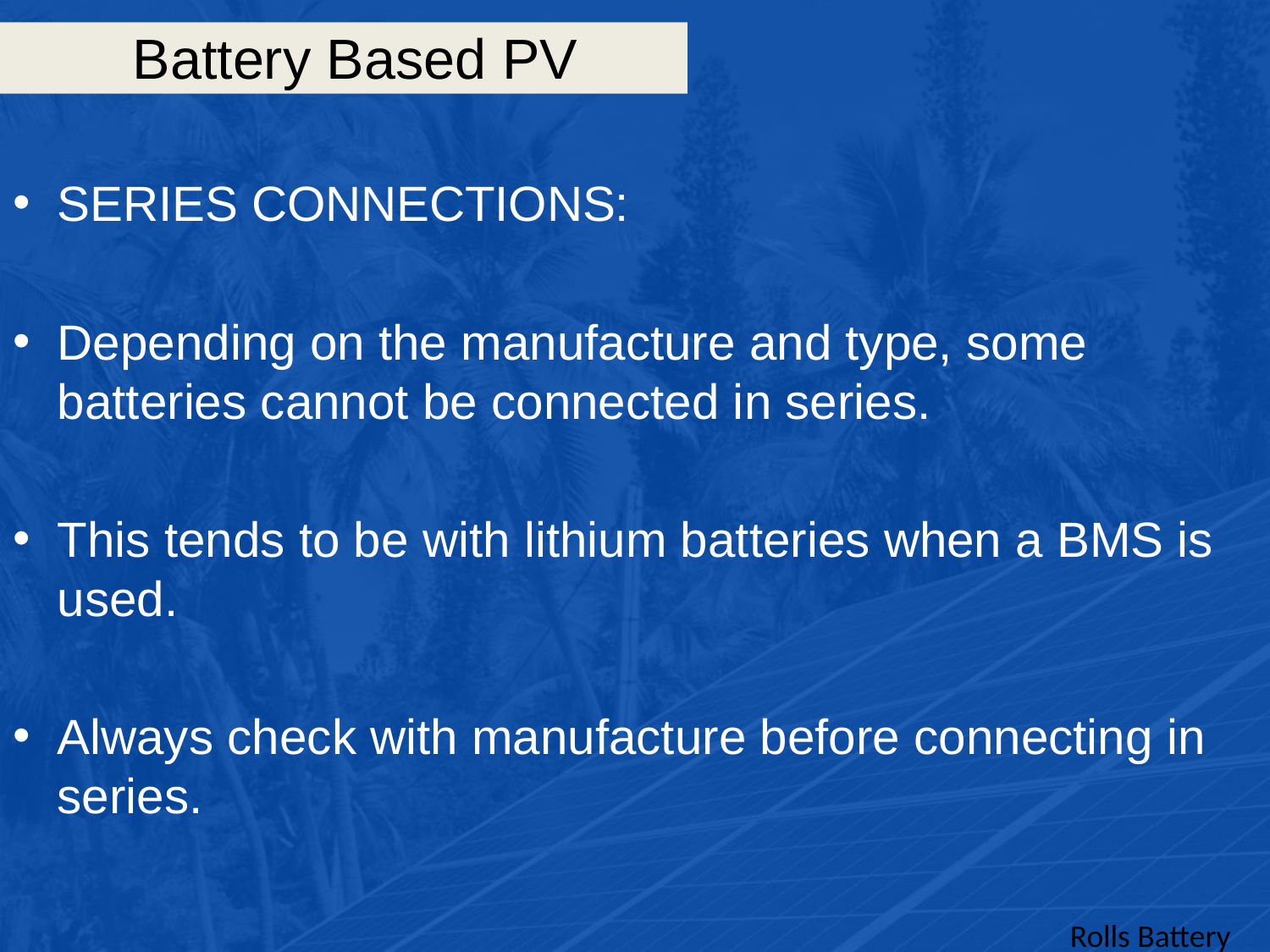

# Battery Based PV
SERIES CONNECTIONS:

Depending on the manufacture and type, some batteries cannot be connected in series.

This tends to be with lithium batteries when a BMS is used.

Always check with manufacture before connecting in series.

Rolls Battery